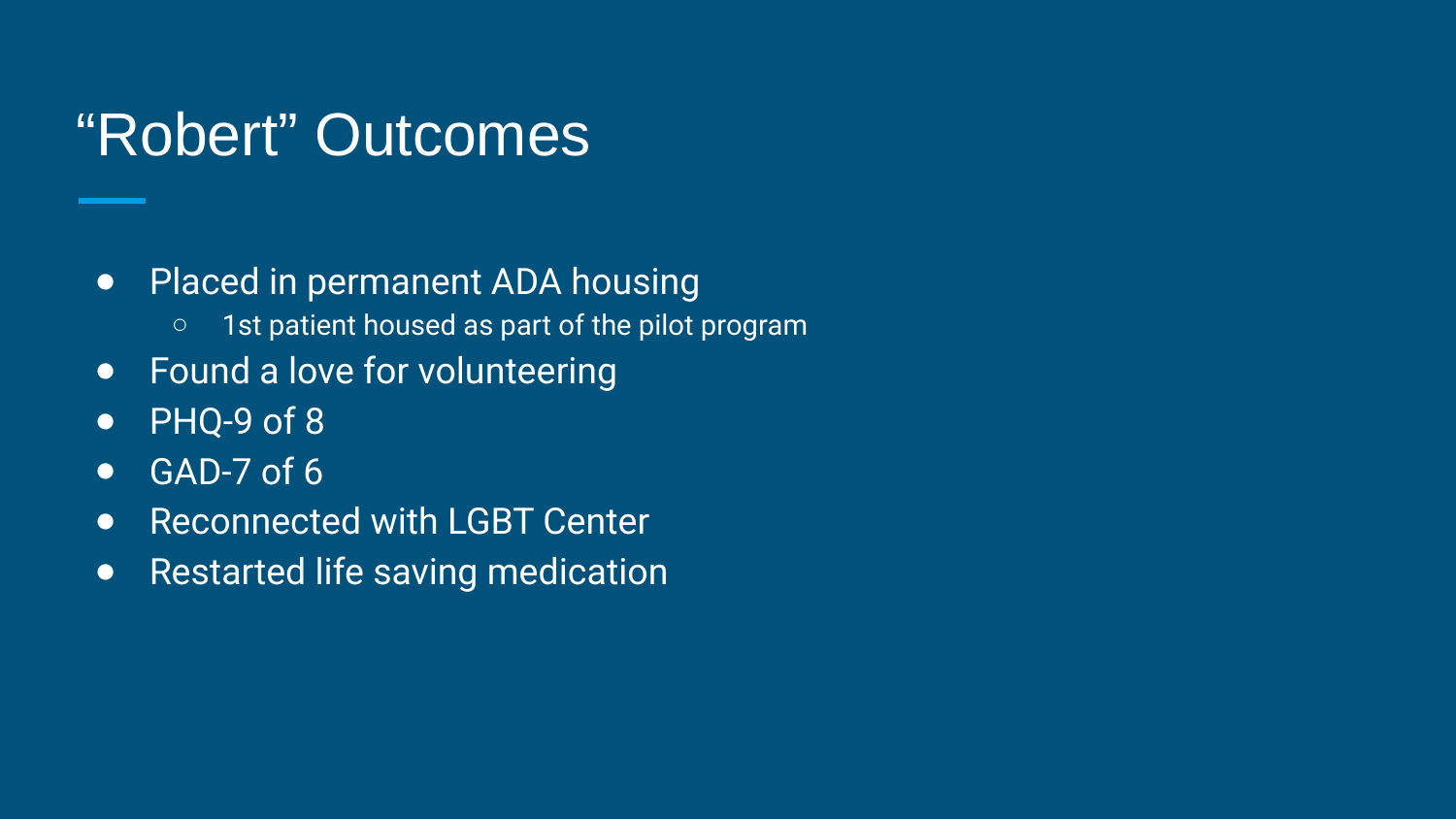

# “Robert” Outcomes
Placed in permanent ADA housing
1st patient housed as part of the pilot program
Found a love for volunteering
PHQ-9 of 8
GAD-7 of 6
Reconnected with LGBT Center
Restarted life saving medication